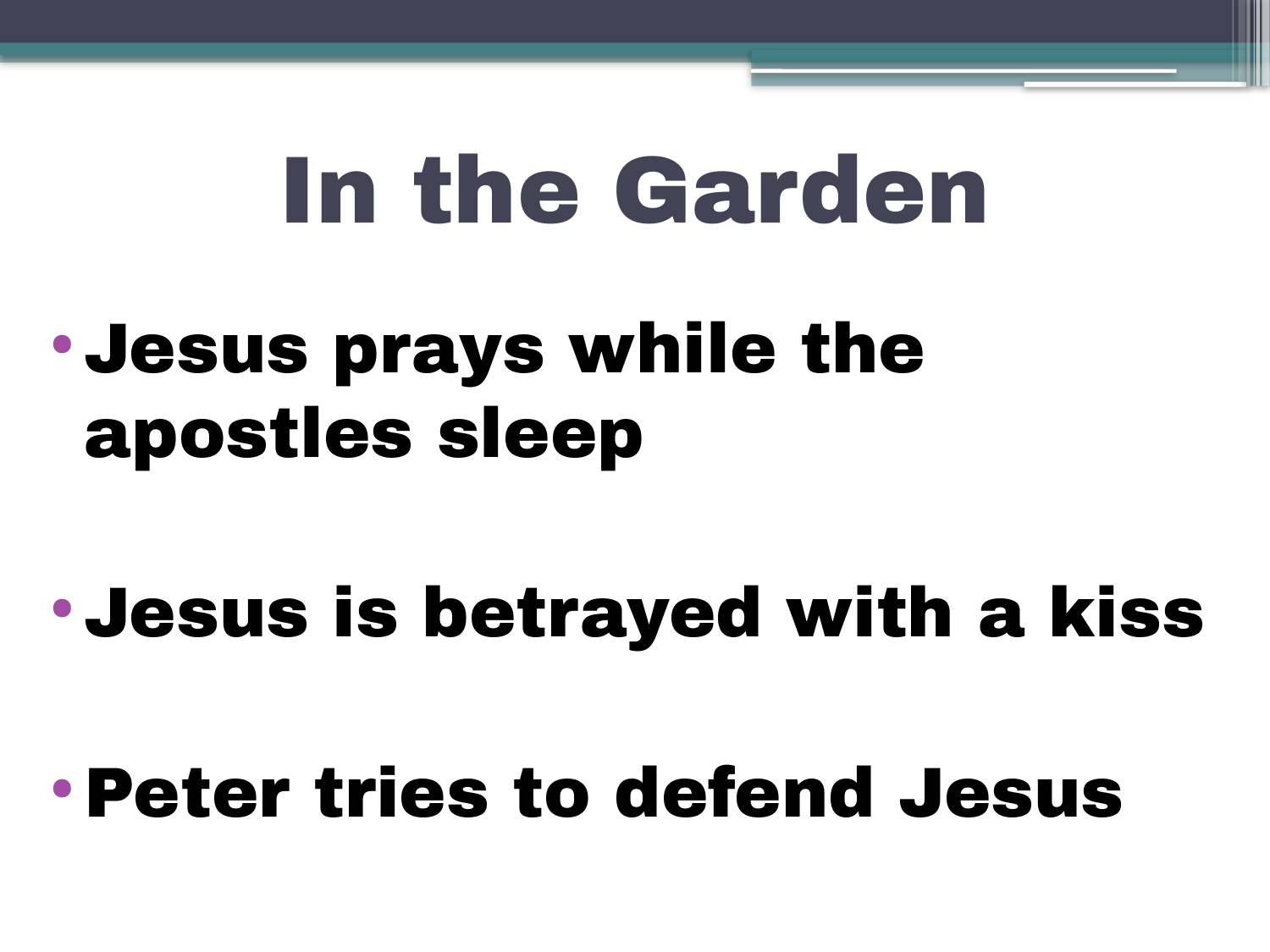

# In the Garden
Jesus prays while the apostles sleep

Jesus is betrayed with a kiss

Peter tries to defend Jesus